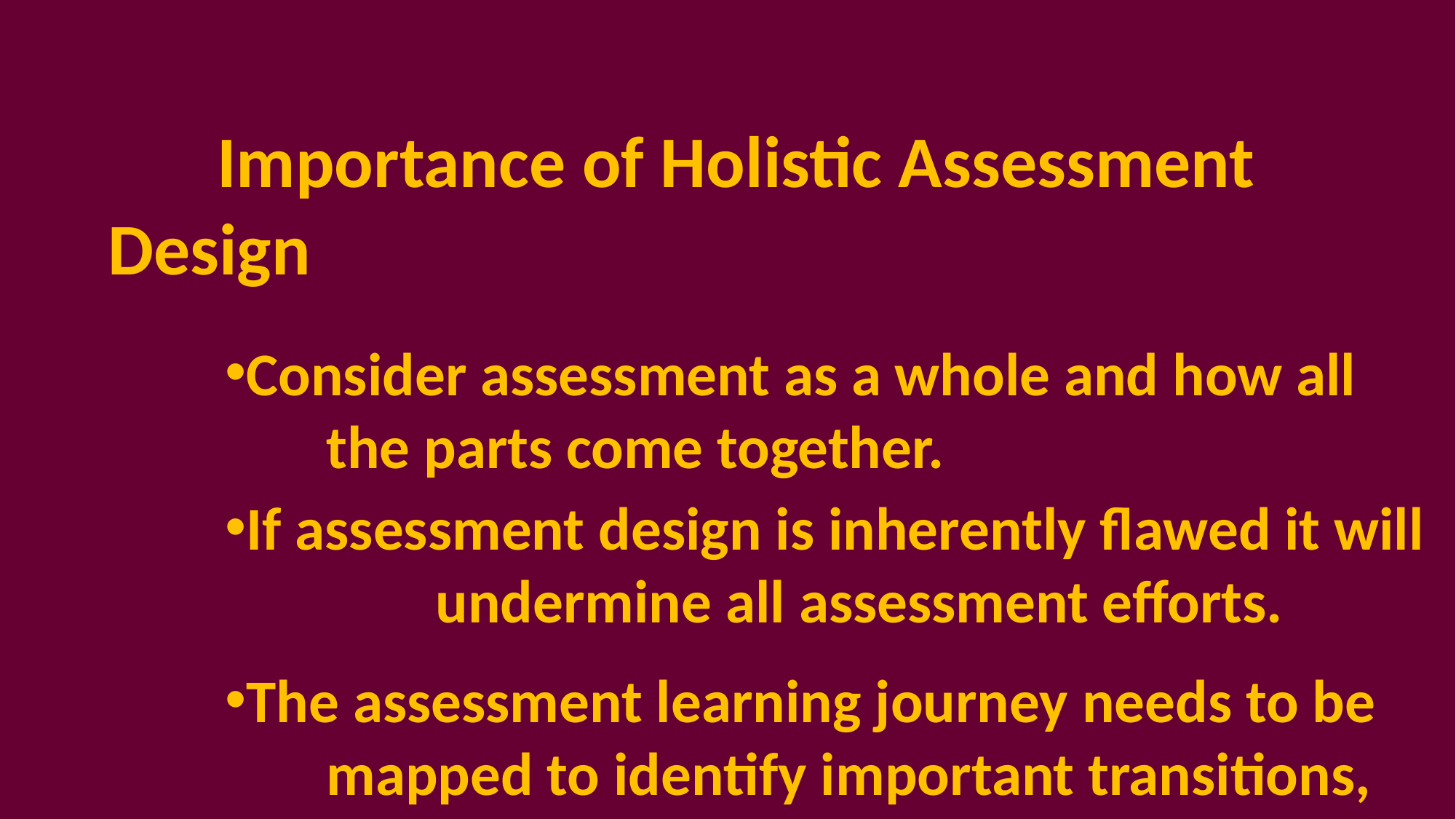

Importance of Holistic Assessment Design

Consider assessment as a whole and how all 	 		the parts come together.

If assessment design is inherently flawed it will 			undermine all assessment efforts.

The assessment learning journey needs to be 			mapped to identify important transitions, 				crunch points, etc.,